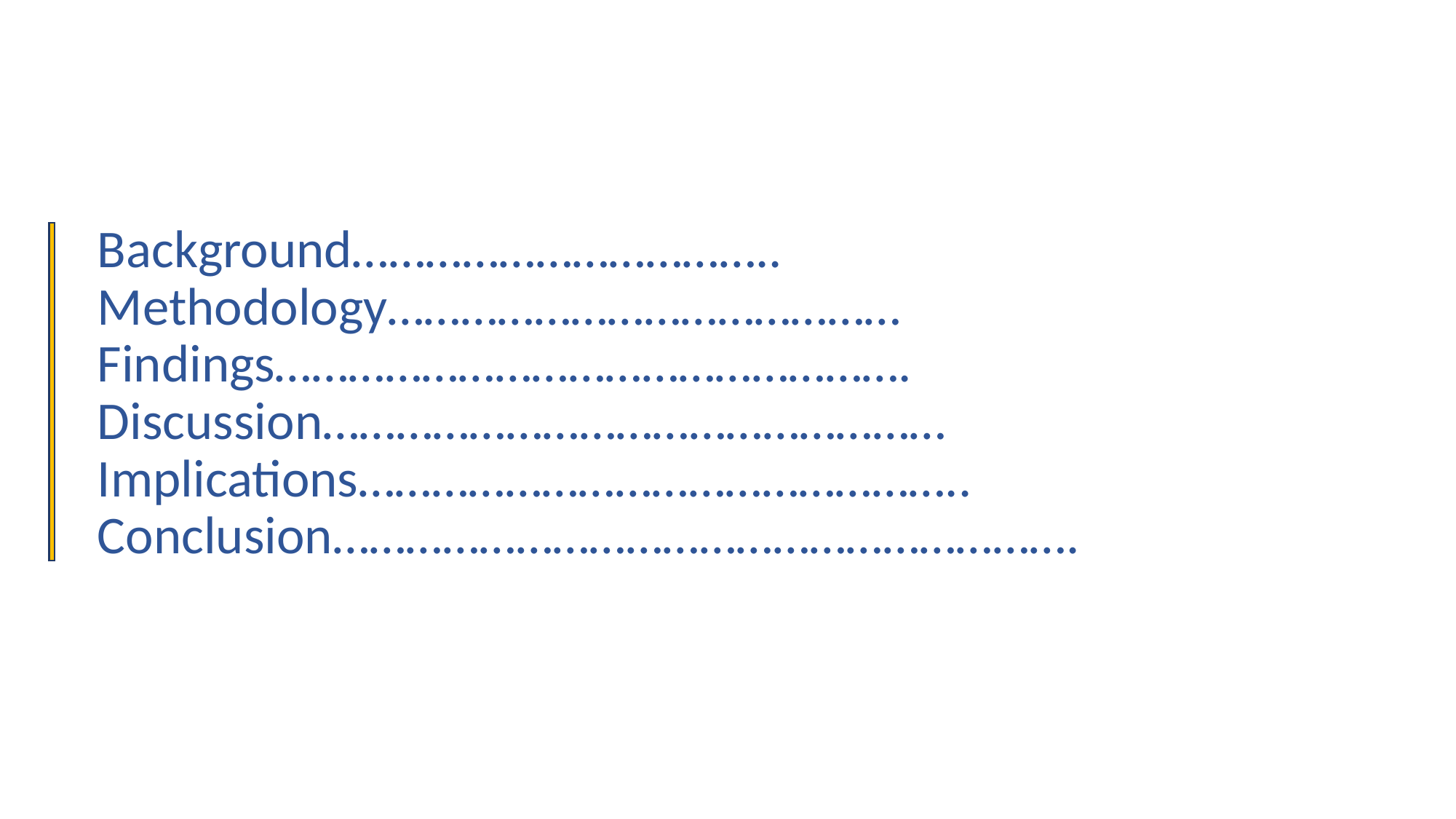

# Background…………………………….. Methodology…………………………………… Findings……………………………………………. Discussion…………………………………………… Implications………………………………………….. Conclusion…………………………………………………….